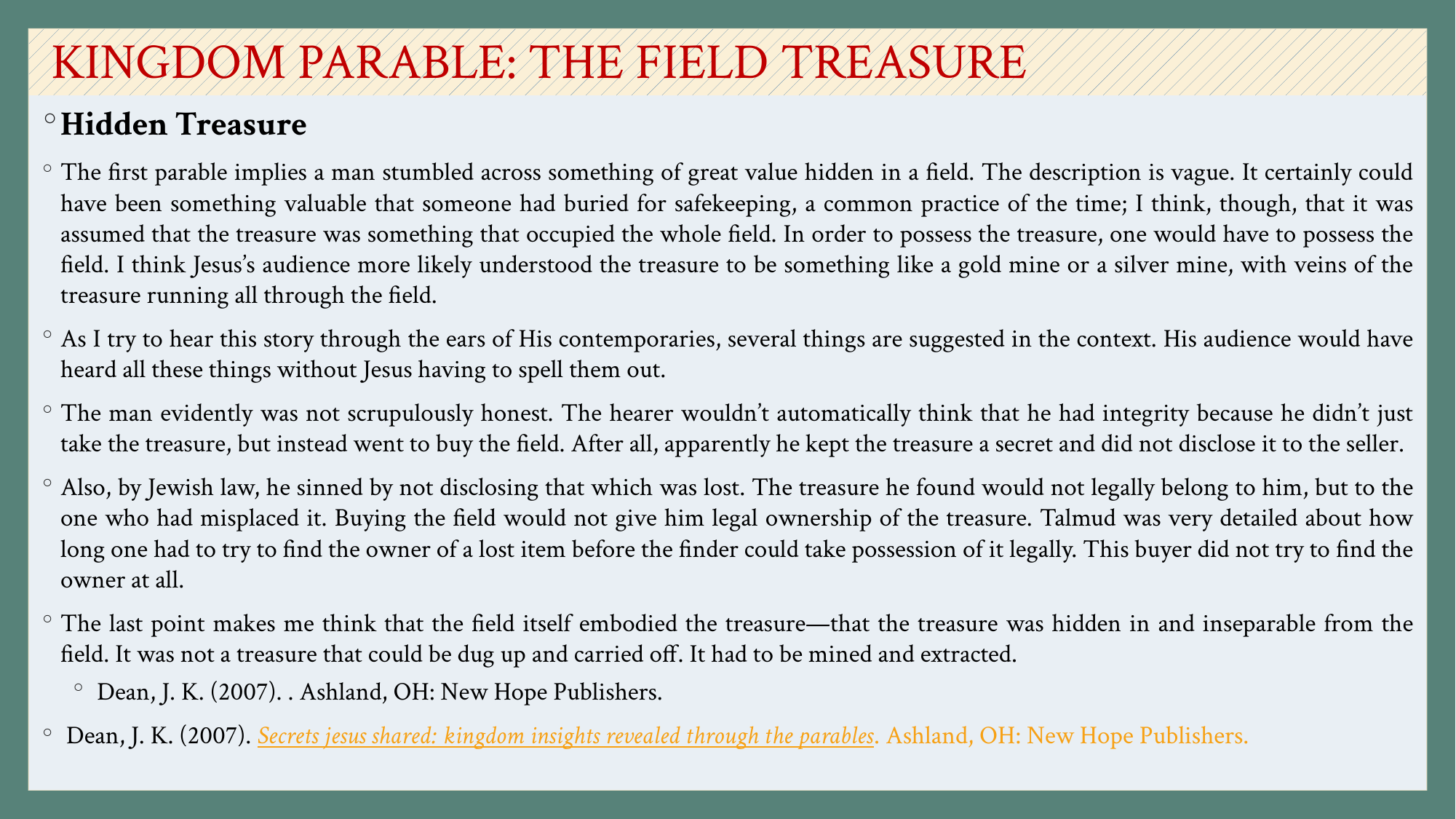

# KINGDOM PARABLE: THE FIELD TREASURE
Hidden Treasure
The first parable implies a man stumbled across something of great value hidden in a field. The description is vague. It certainly could have been something valuable that someone had buried for safekeeping, a common practice of the time; I think, though, that it was assumed that the treasure was something that occupied the whole field. In order to possess the treasure, one would have to possess the field. I think Jesus’s audience more likely understood the treasure to be something like a gold mine or a silver mine, with veins of the treasure running all through the field.
As I try to hear this story through the ears of His contemporaries, several things are suggested in the context. His audience would have heard all these things without Jesus having to spell them out.
The man evidently was not scrupulously honest. The hearer wouldn’t automatically think that he had integrity because he didn’t just take the treasure, but instead went to buy the field. After all, apparently he kept the treasure a secret and did not disclose it to the seller.
Also, by Jewish law, he sinned by not disclosing that which was lost. The treasure he found would not legally belong to him, but to the one who had misplaced it. Buying the field would not give him legal ownership of the treasure. Talmud was very detailed about how long one had to try to find the owner of a lost item before the finder could take possession of it legally. This buyer did not try to find the owner at all.
The last point makes me think that the field itself embodied the treasure—that the treasure was hidden in and inseparable from the field. It was not a treasure that could be dug up and carried off. It had to be mined and extracted.
 Dean, J. K. (2007). . Ashland, OH: New Hope Publishers.
 Dean, J. K. (2007). Secrets jesus shared: kingdom insights revealed through the parables. Ashland, OH: New Hope Publishers.